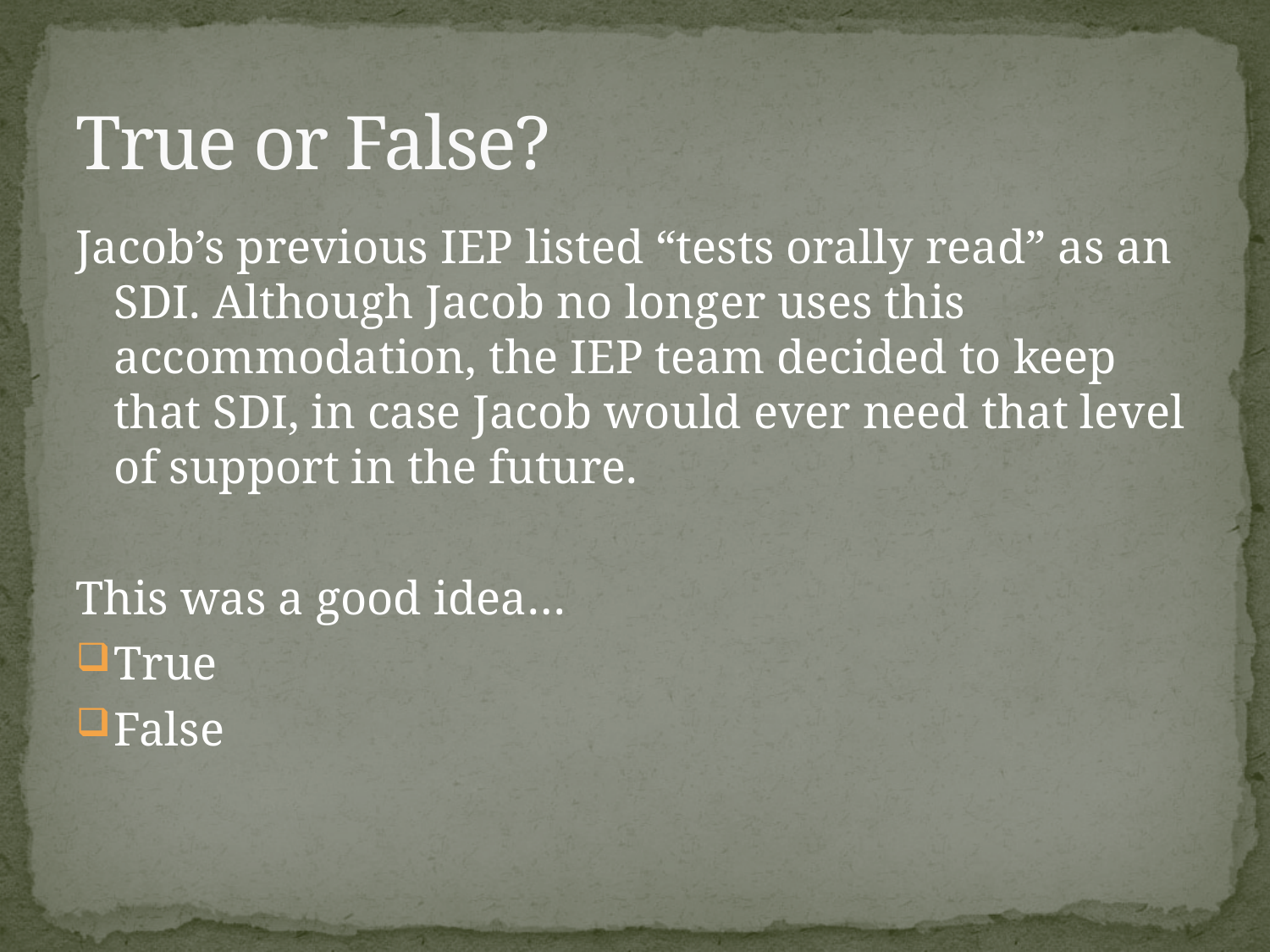

# True or False?
Jacob’s previous IEP listed “tests orally read” as an SDI. Although Jacob no longer uses this accommodation, the IEP team decided to keep that SDI, in case Jacob would ever need that level of support in the future.

This was a good idea…
True
False